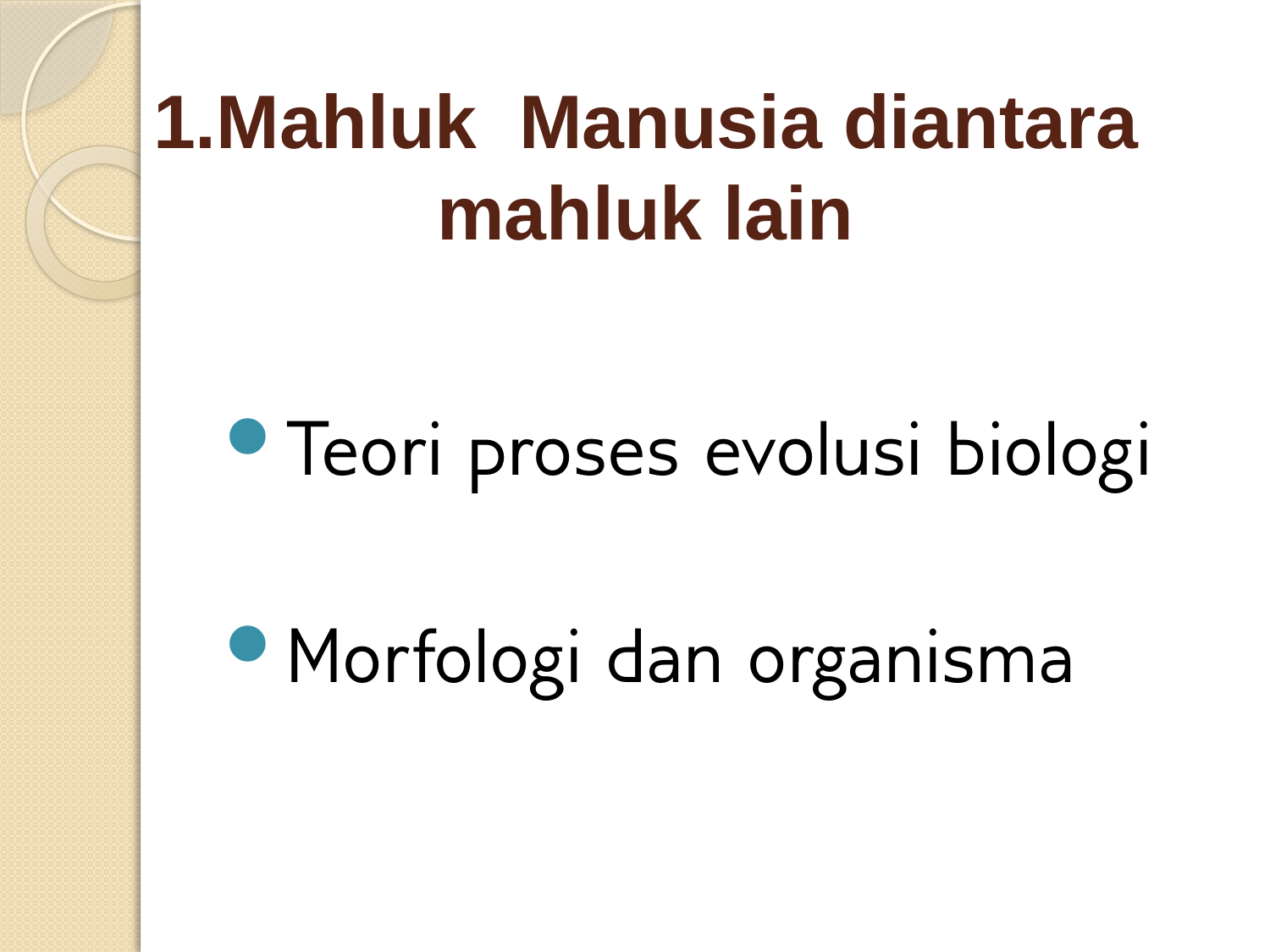

# 1.Mahluk  Manusia diantara mahluk lain
Teori proses evolusi biologi

Morfologi dan organisma